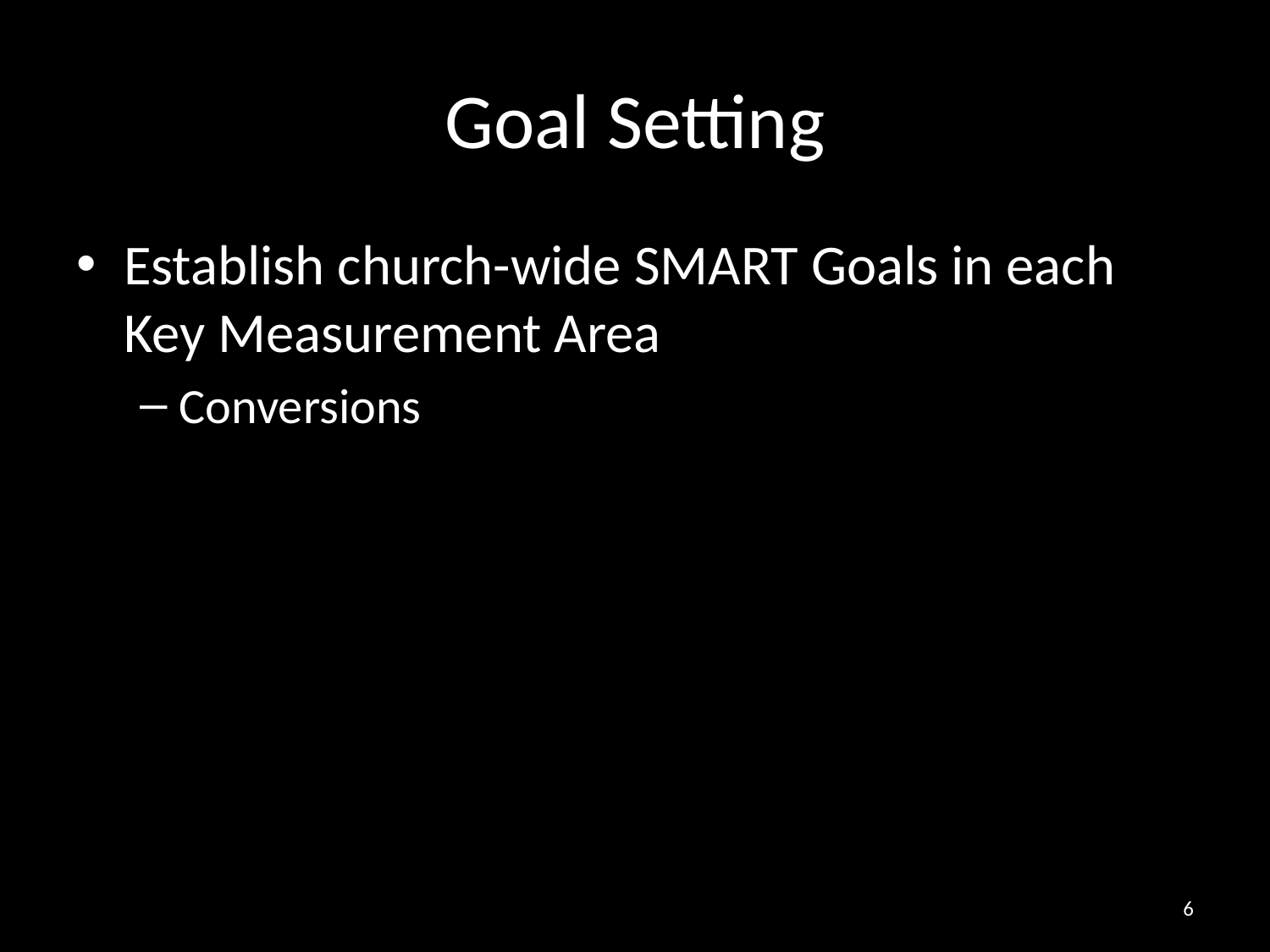

# Goal Setting
Establish church-wide SMART Goals in each Key Measurement Area
Conversions
6